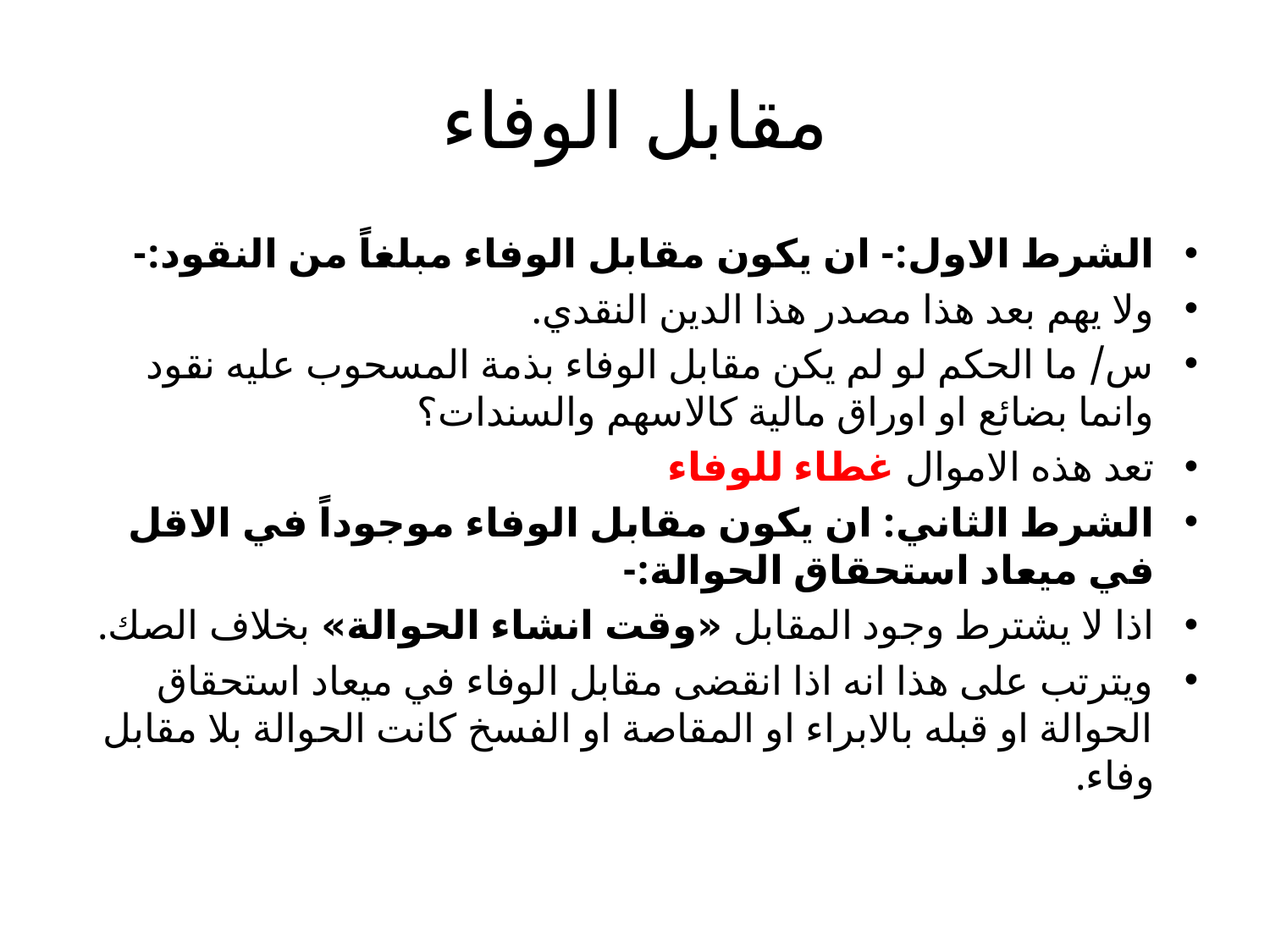

# مقابل الوفاء
الشرط الاول:- ان يكون مقابل الوفاء مبلغاً من النقود:-
ولا يهم بعد هذا مصدر هذا الدين النقدي.
س/ ما الحكم لو لم يكن مقابل الوفاء بذمة المسحوب عليه نقود وانما بضائع او اوراق مالية كالاسهم والسندات؟
تعد هذه الاموال غطاء للوفاء
الشرط الثاني: ان يكون مقابل الوفاء موجوداً في الاقل في ميعاد استحقاق الحوالة:-
اذا لا يشترط وجود المقابل «وقت انشاء الحوالة» بخلاف الصك.
ويترتب على هذا انه اذا انقضى مقابل الوفاء في ميعاد استحقاق الحوالة او قبله بالابراء او المقاصة او الفسخ كانت الحوالة بلا مقابل وفاء.